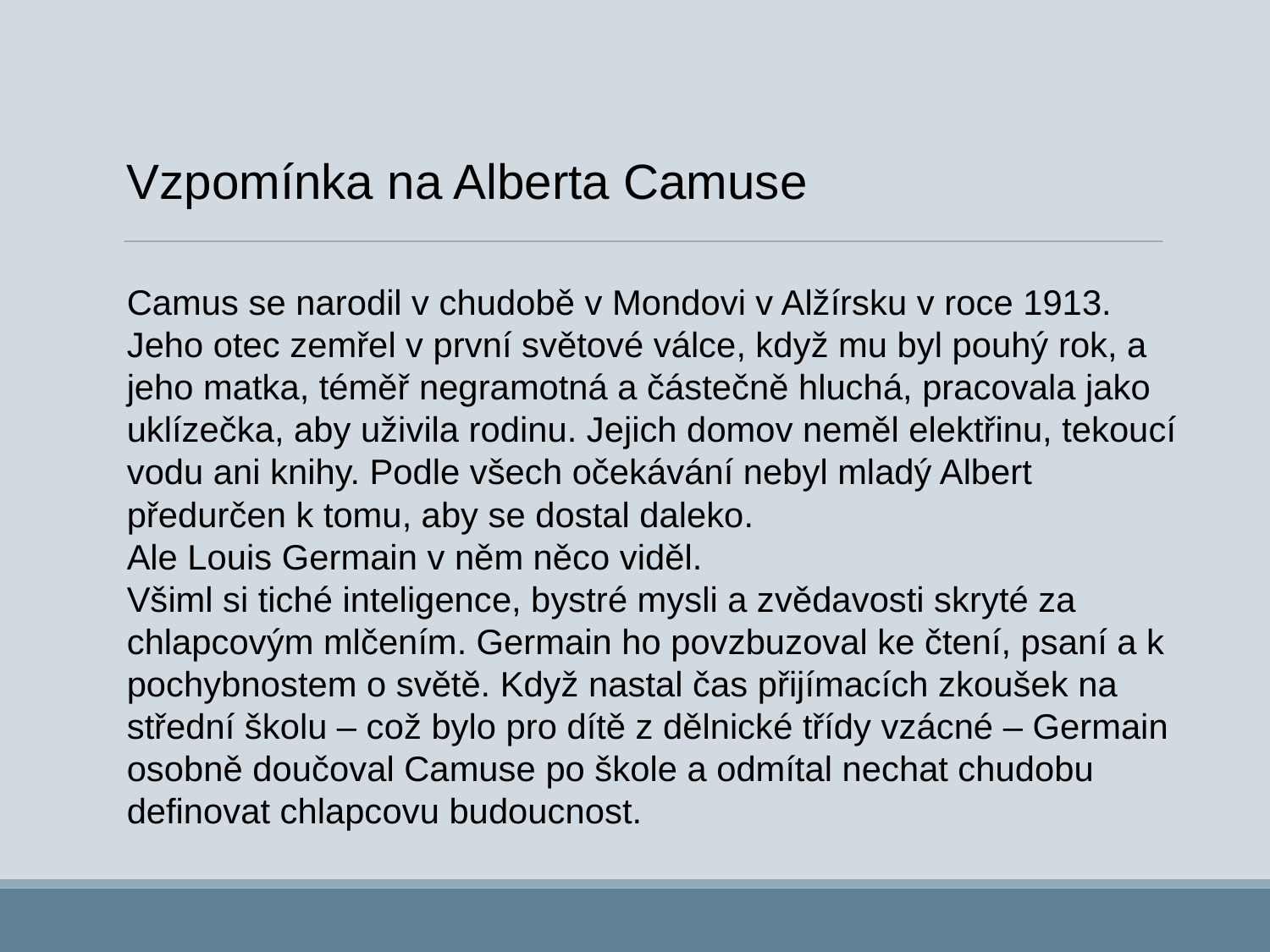

Vzpomínka na Alberta Camuse

Camus se narodil v chudobě v Mondovi v Alžírsku v roce 1913. Jeho otec zemřel v první světové válce, když mu byl pouhý rok, a jeho matka, téměř negramotná a částečně hluchá, pracovala jako uklízečka, aby uživila rodinu. Jejich domov neměl elektřinu, tekoucí vodu ani knihy. Podle všech očekávání nebyl mladý Albert předurčen k tomu, aby se dostal daleko.
Ale Louis Germain v něm něco viděl.
Všiml si tiché inteligence, bystré mysli a zvědavosti skryté za chlapcovým mlčením. Germain ho povzbuzoval ke čtení, psaní a k pochybnostem o světě. Když nastal čas přijímacích zkoušek na střední školu – což bylo pro dítě z dělnické třídy vzácné – Germain osobně doučoval Camuse po škole a odmítal nechat chudobu definovat chlapcovu budoucnost.